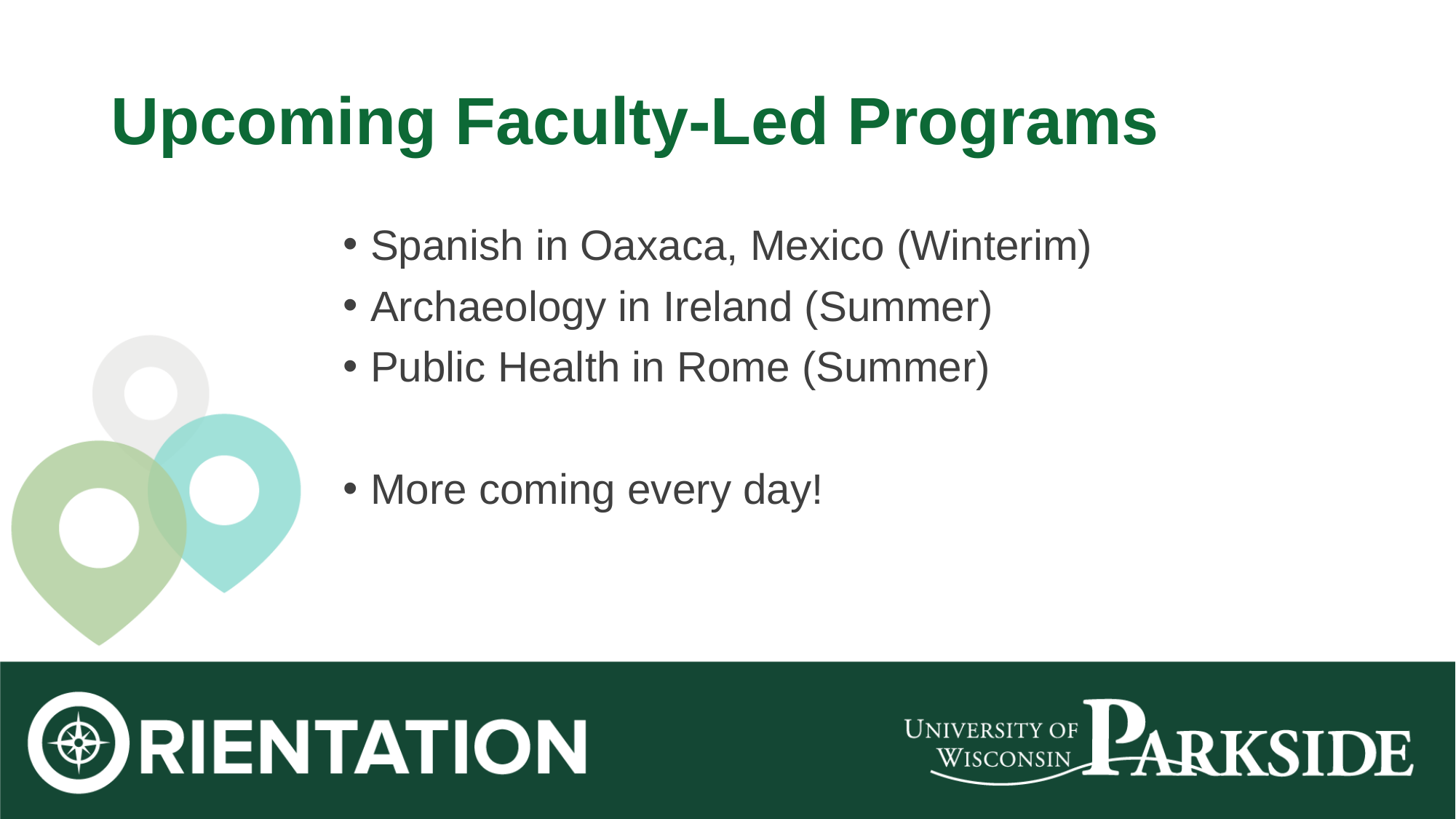

# Upcoming Faculty-Led Programs
Spanish in Oaxaca, Mexico (Winterim)
Archaeology in Ireland (Summer)
Public Health in Rome (Summer)

More coming every day!